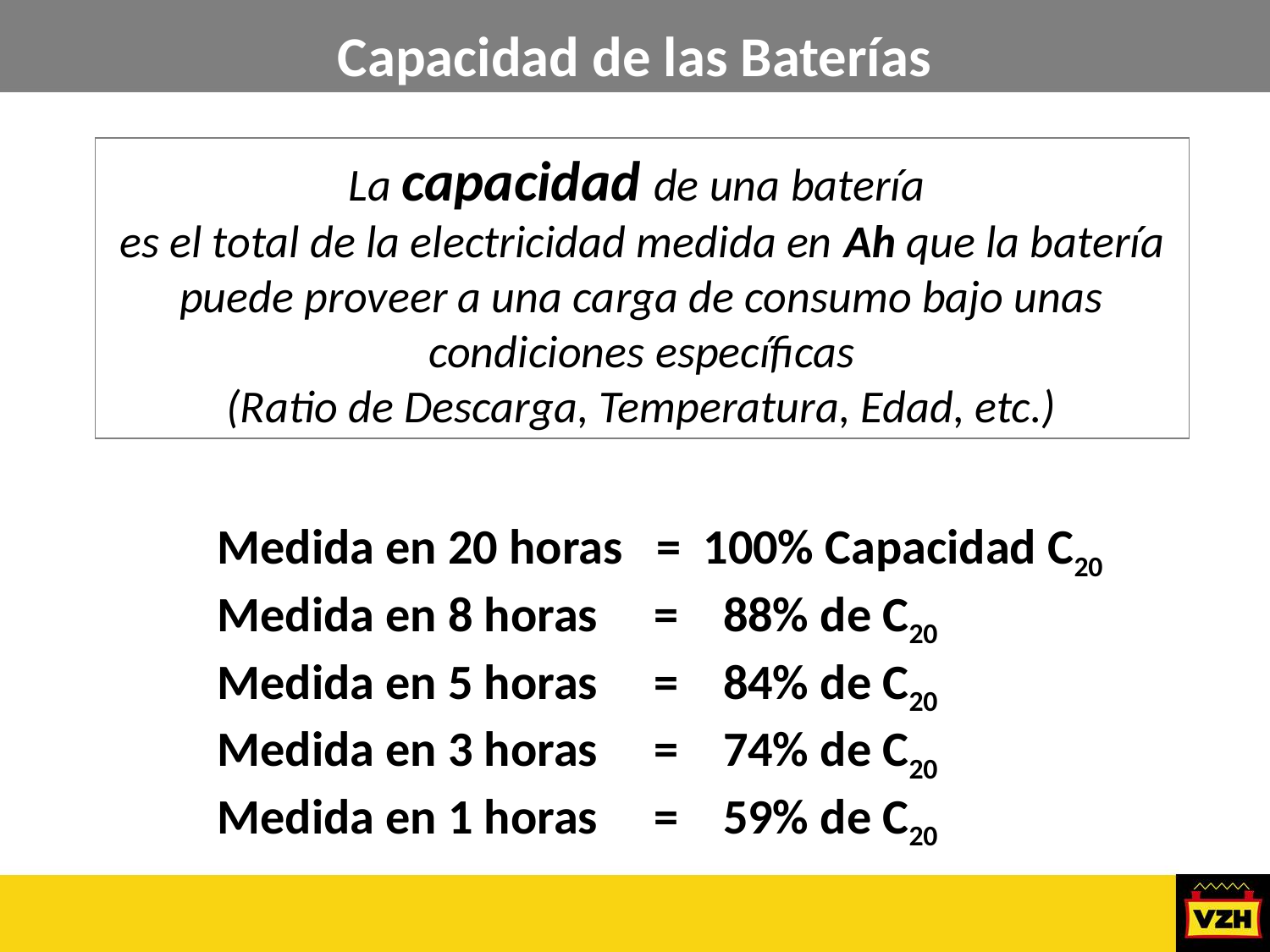

Capacidad de las Baterías
La capacidad de una batería
es el total de la electricidad medida en Ah que la batería puede proveer a una carga de consumo bajo unas condiciones específicas
(Ratio de Descarga, Temperatura, Edad, etc.)
  Medida en 20 horas   =  100% Capacidad C20
  Medida en 8 horas     =    88% de C20
  Medida en 5 horas     =    84% de C20
  Medida en 3 horas     =    74% de C20
  Medida en 1 horas     =    59% de C20